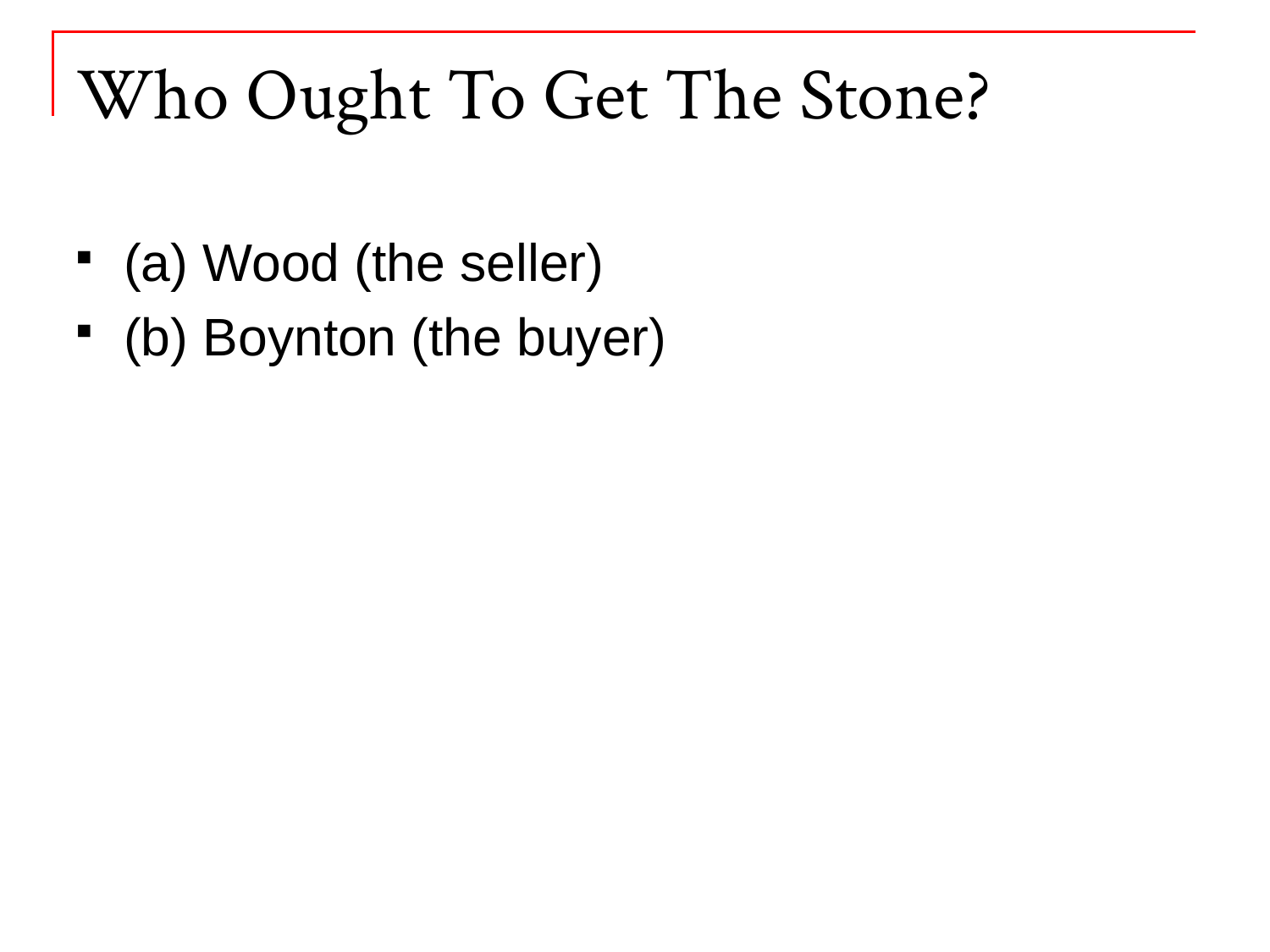

# Who Ought To Get The Stone?
(a) Wood (the seller)
(b) Boynton (the buyer)